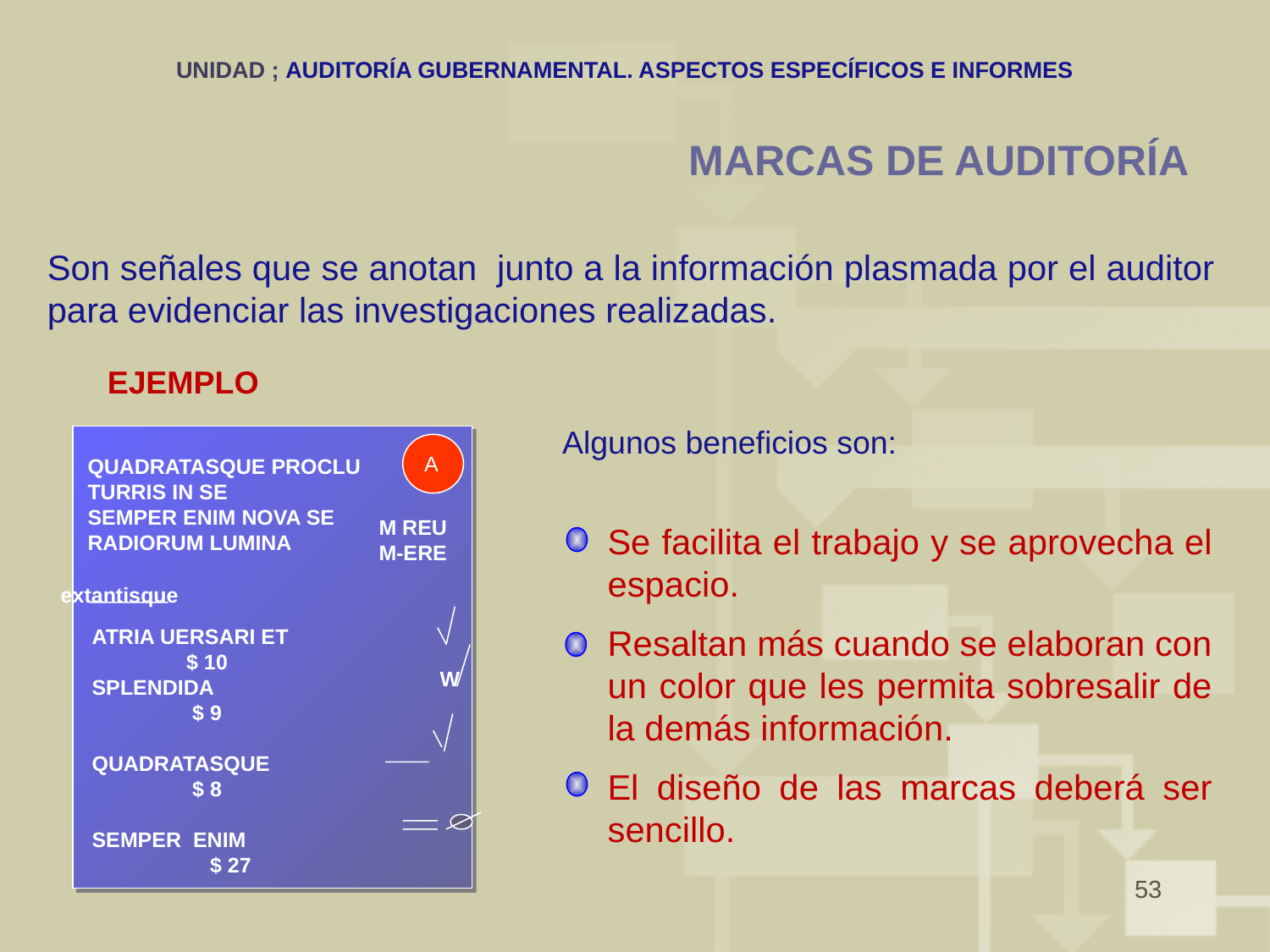

# UNIDAD ; AUDITORÍA GUBERNAMENTAL. ASPECTOS ESPECÍFICOS E INFORMES
MARCAS DE AUDITORÍA
Son señales que se anotan  junto a la información plasmada por el auditor para evidenciar las investigaciones realizadas.
EJEMPLO
Algunos beneficios son:

A
QUADRATASQUE PROCLU TURRIS IN SE
SEMPER ENIM NOVA SE RADIORUM LUMINA
M REU
M-ERE
extantisque

ATRIA UERSARI ET                                               $ 10
SPLENDIDA                                                             $ 9

QUADRATASQUE                                                   $ 8

SEMPER  ENIM                                                          $ 27

  W

Se facilita el trabajo y se aprovecha el espacio.

Resaltan más cuando se elaboran con un color que les permita sobresalir de la demás información.

El diseño de las marcas deberá ser sencillo.

53